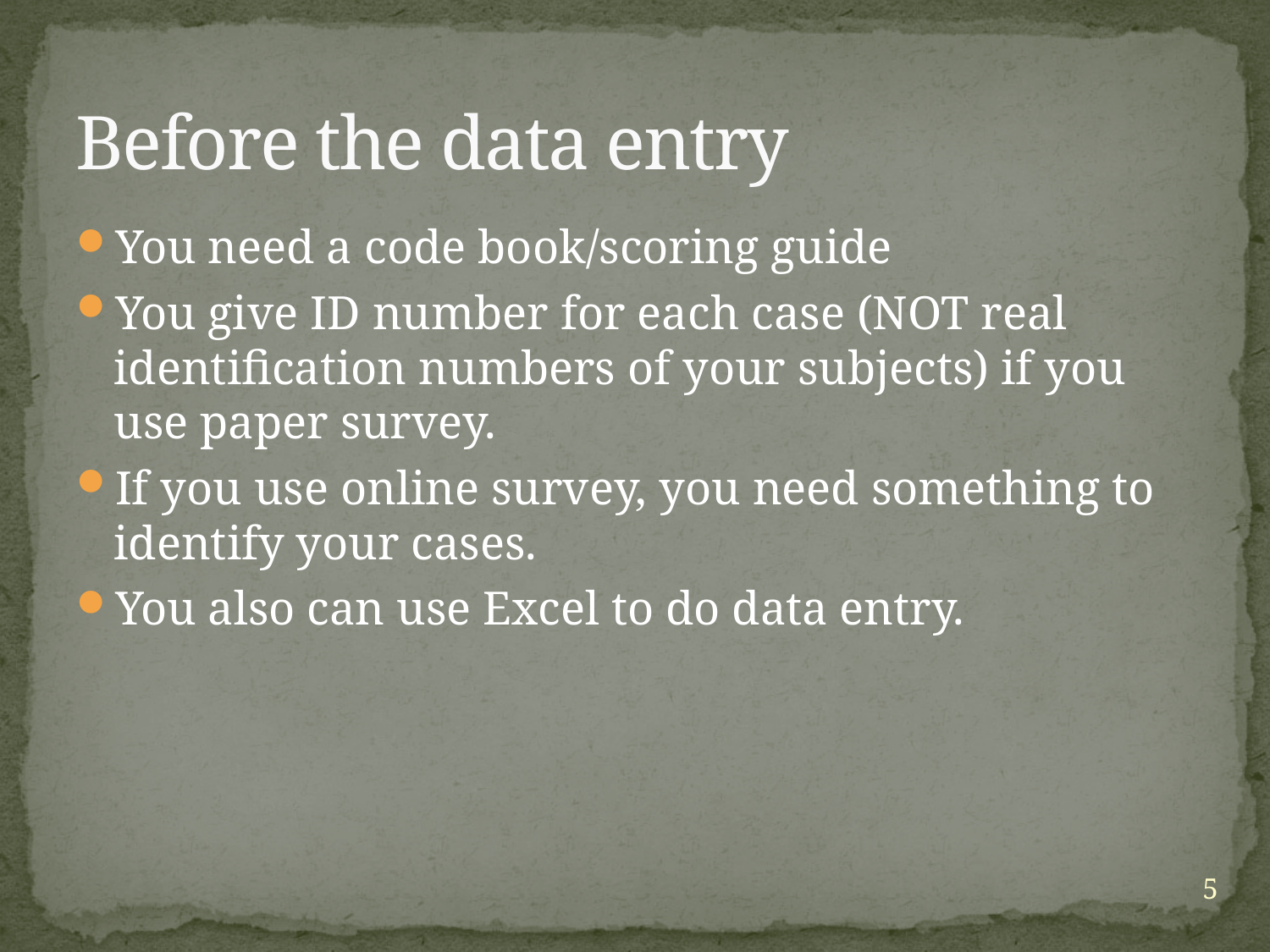

# Before the data entry
You need a code book/scoring guide
You give ID number for each case (NOT real identification numbers of your subjects) if you use paper survey.
If you use online survey, you need something to identify your cases.
You also can use Excel to do data entry.

5